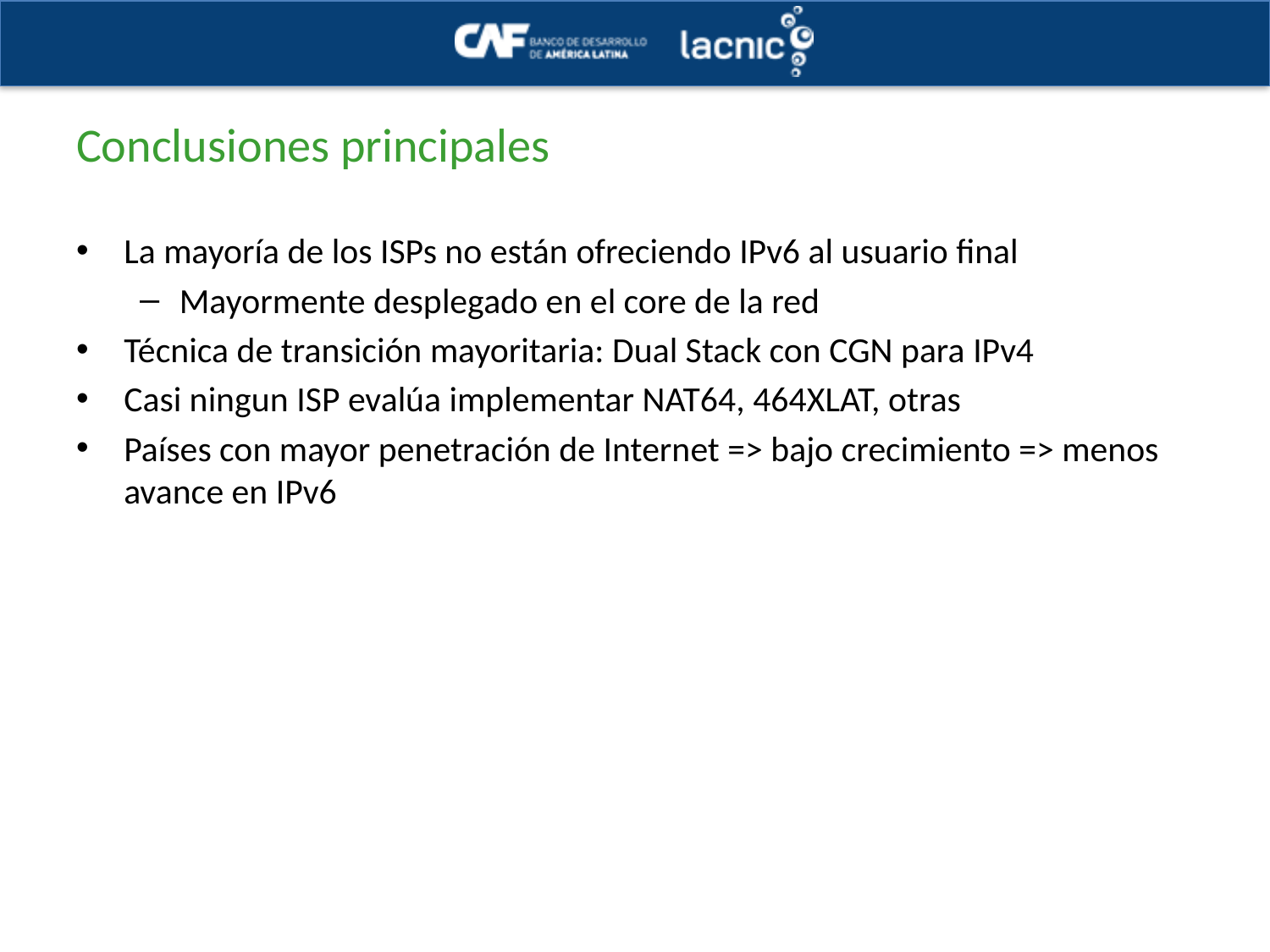

# Conclusiones principales
La mayoría de los ISPs no están ofreciendo IPv6 al usuario final
Mayormente desplegado en el core de la red
Técnica de transición mayoritaria: Dual Stack con CGN para IPv4
Casi ningun ISP evalúa implementar NAT64, 464XLAT, otras
Países con mayor penetración de Internet => bajo crecimiento => menos avance en IPv6